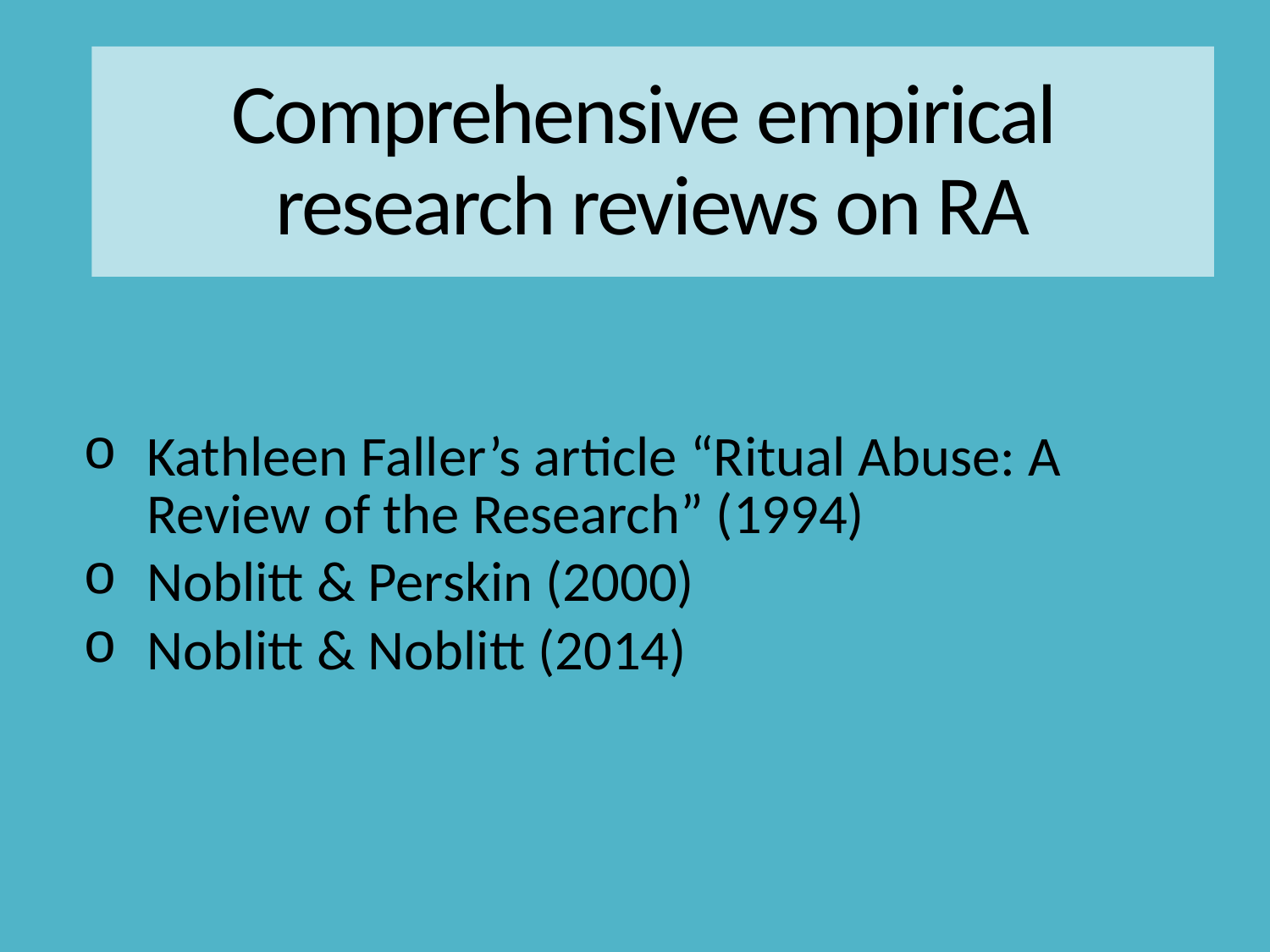

# Comprehensive empirical research reviews on RA

Kathleen Faller’s article “Ritual Abuse: A Review of the Research” (1994)
Noblitt & Perskin (2000)
Noblitt & Noblitt (2014)